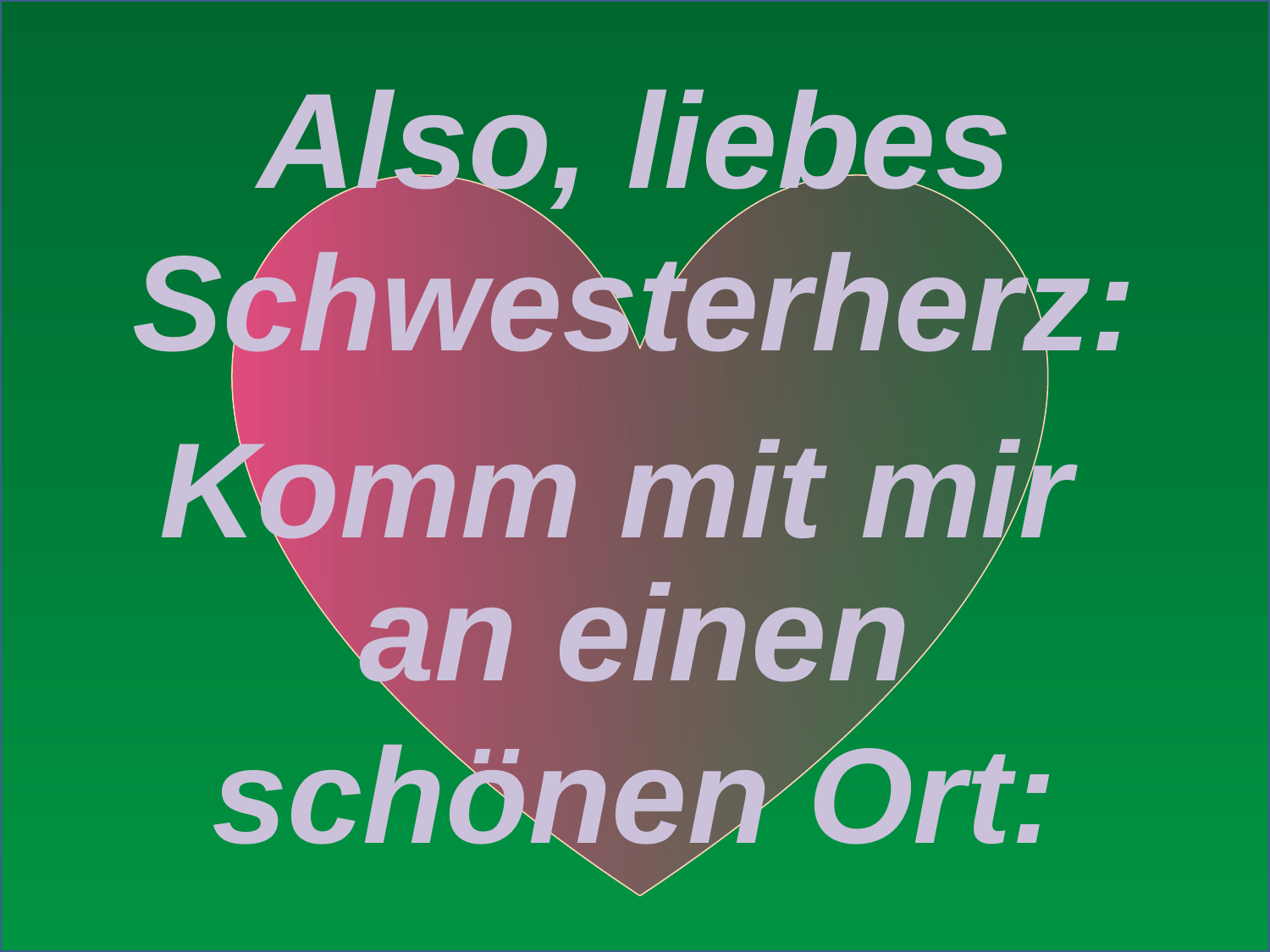

Also, liebes Schwesterherz:

Komm mit mir
an einen schönen Ort: